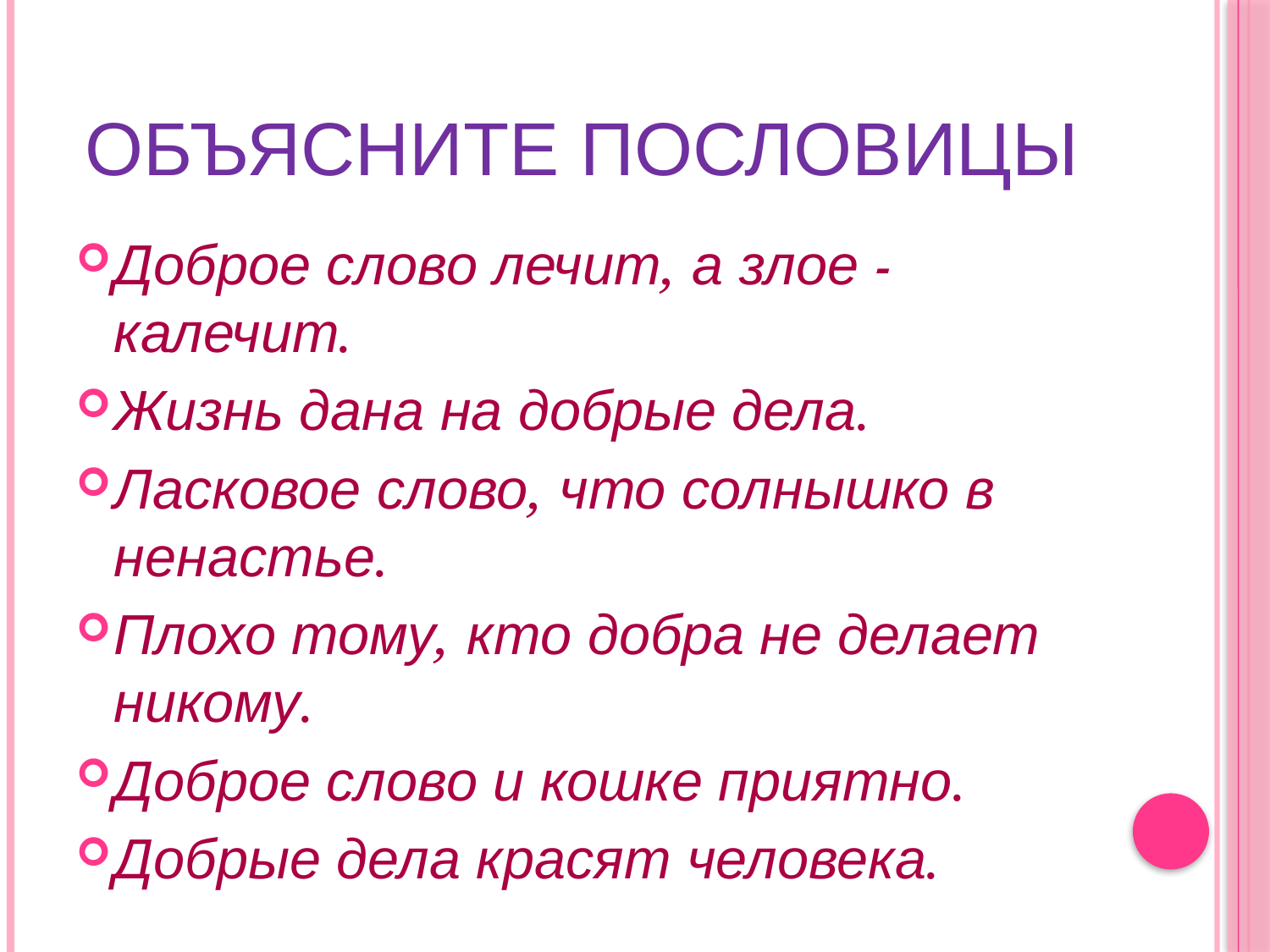

# Объясните пословицы
Доброе слово лечит, а злое - калечит.
Жизнь дана на добрые дела.
Ласковое слово, что солнышко в ненастье.
Плохо тому, кто добра не делает никому.
Доброе слово и кошке приятно.
Добрые дела красят человека.